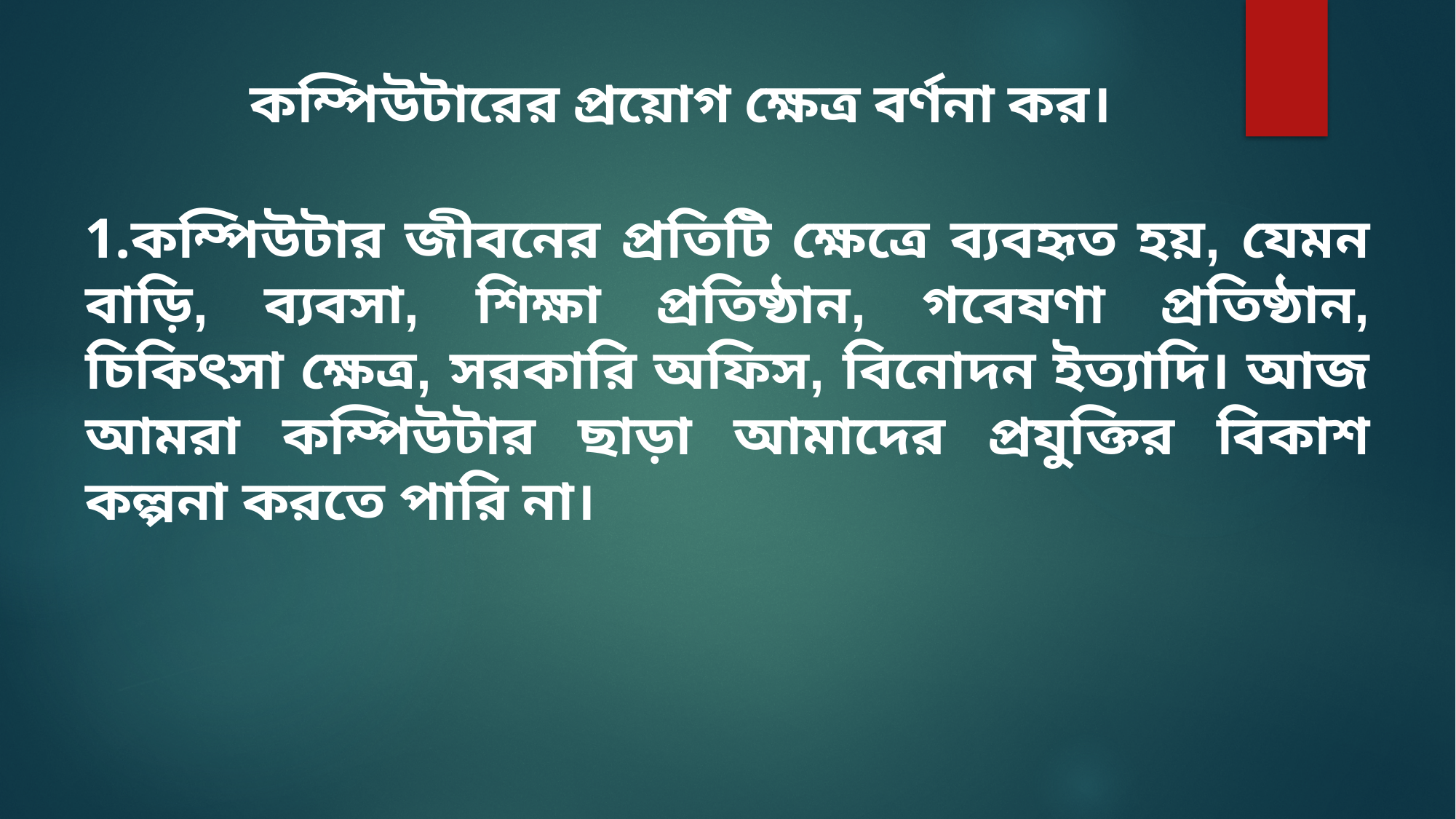

কম্পিউটারের প্রয়োগ ক্ষেত্র বর্ণনা কর।
কম্পিউটার জীবনের প্রতিটি ক্ষেত্রে ব্যবহৃত হয়, যেমন বাড়ি, ব্যবসা, শিক্ষা প্রতিষ্ঠান, গবেষণা প্রতিষ্ঠান, চিকিৎসা ক্ষেত্র, সরকারি অফিস, বিনোদন ইত্যাদি। আজ আমরা কম্পিউটার ছাড়া আমাদের প্রযুক্তির বিকাশ কল্পনা করতে পারি না।